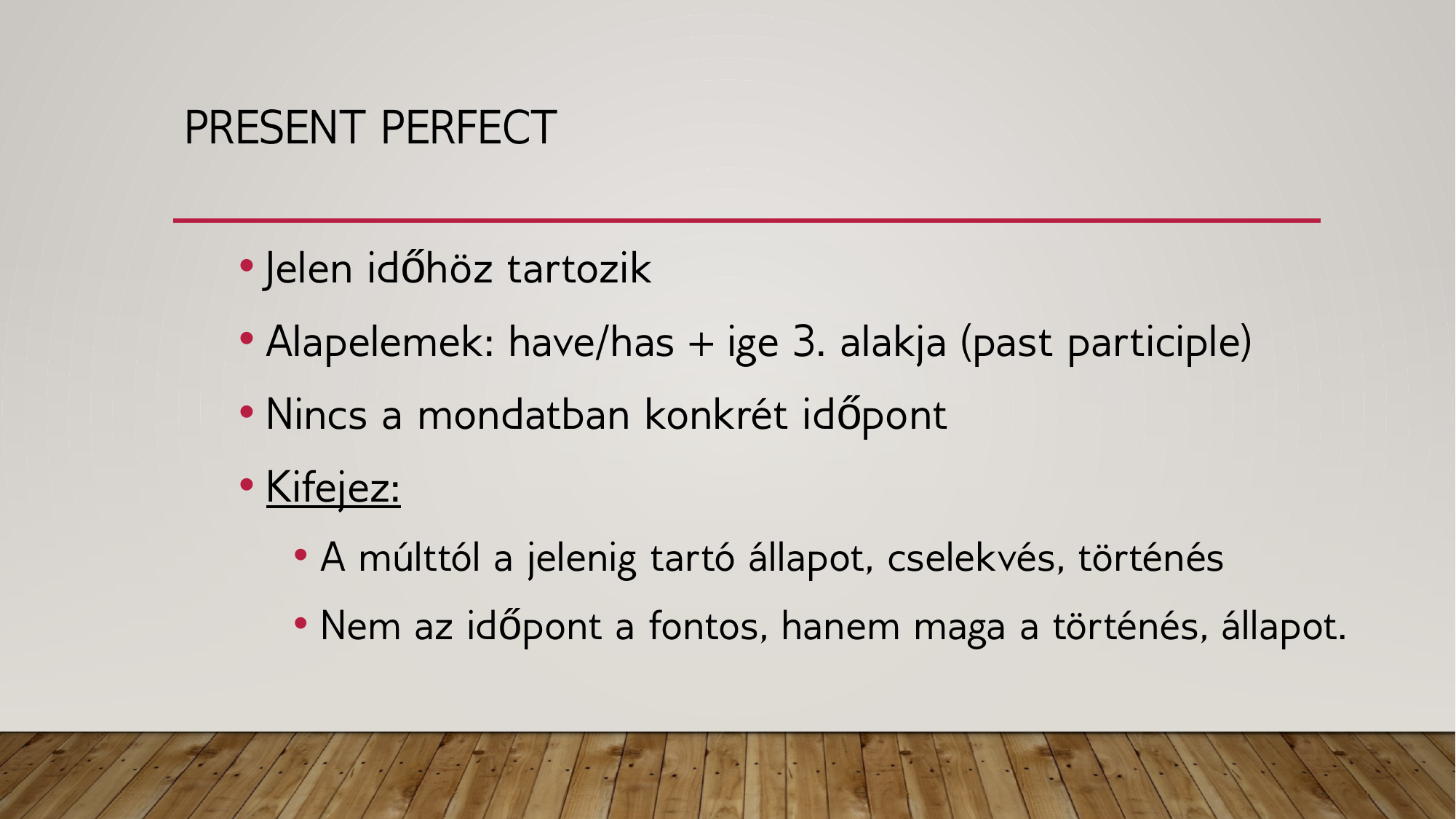

# PRESENT PERFECT
Jelen időhöz tartozik
Alapelemek: have/has + ige 3. alakja (past participle)
Nincs a mondatban konkrét időpont
Kifejez:
A múlttól a jelenig tartó állapot, cselekvés, történés
Nem az időpont a fontos, hanem maga a történés, állapot.